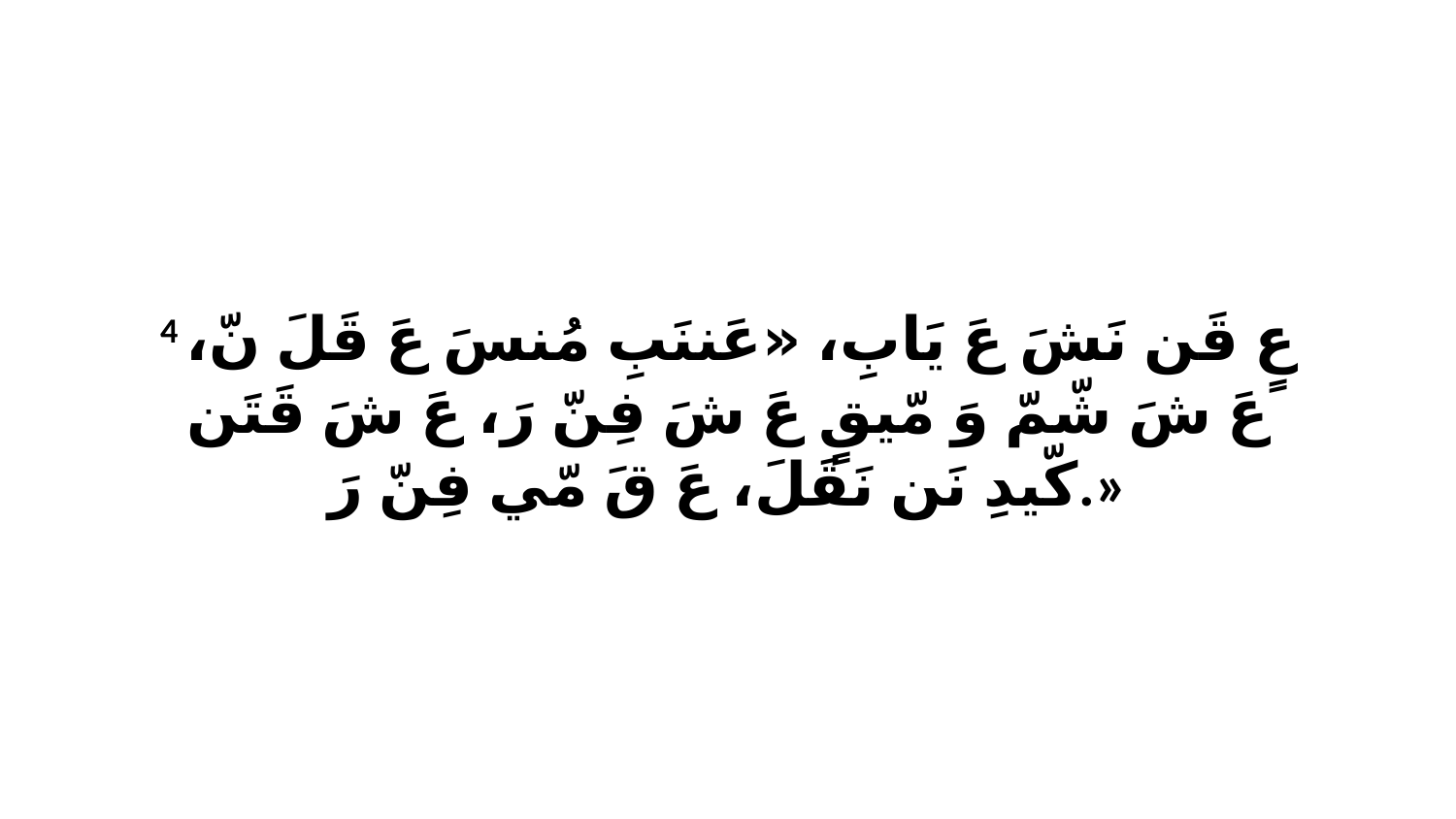

4 عٍ قَن نَشَ عَ يَابِ، «عَننَبِ مُنسَ عَ قَلَ نّ، عَ شَ شّمّ وَ مّيقٍ عَ شَ فِنّ رَ، عَ شَ قَتَن كّيدِ نَن نَقَلَ، عَ قَ مّي فِنّ رَ.»